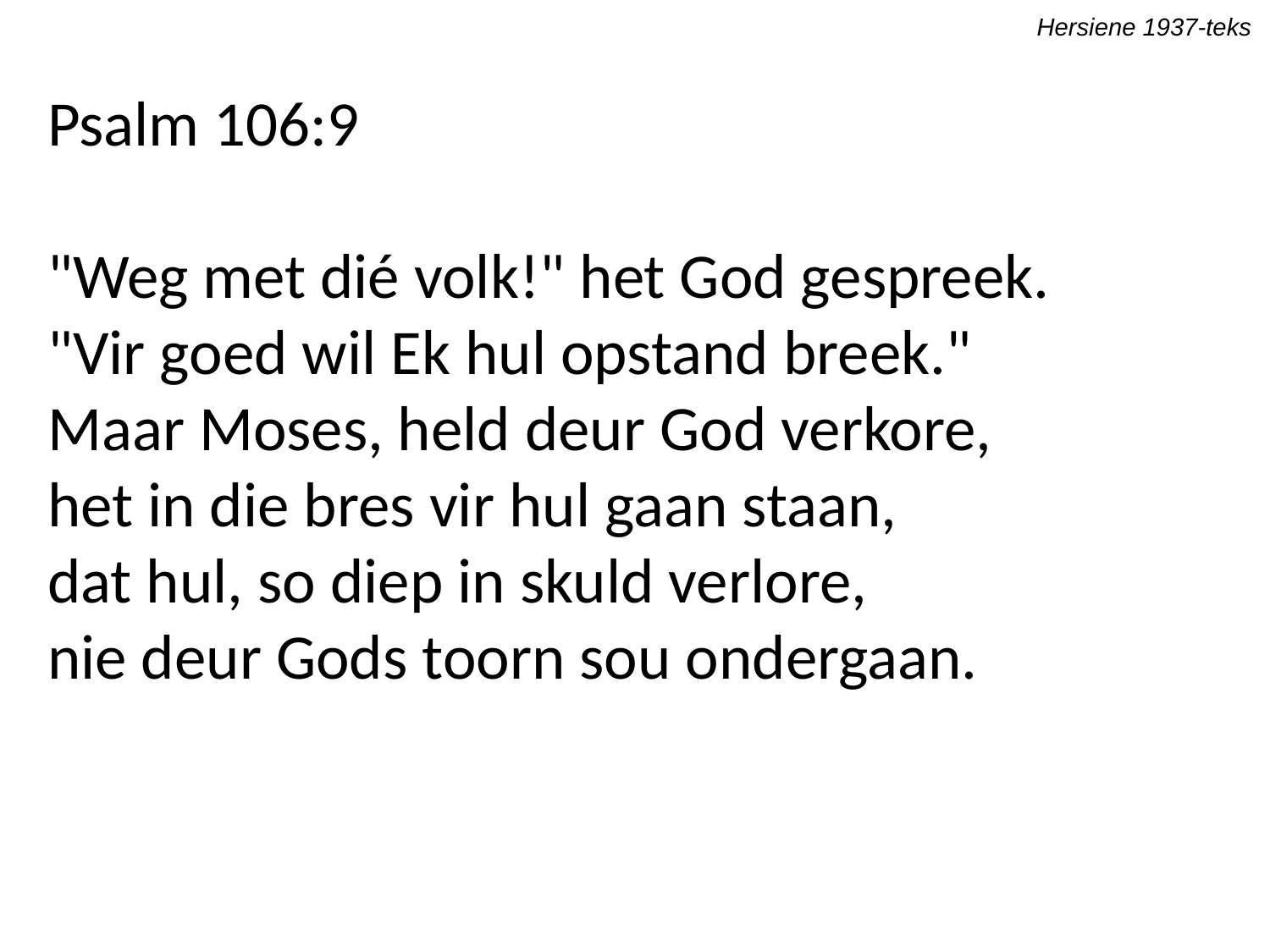

Hersiene 1937-teks
Psalm 106:9

"Weg met dié volk!" het God gespreek.
"Vir goed wil Ek hul opstand breek."
Maar Moses, held deur God verkore,
het in die bres vir hul gaan staan,
dat hul, so diep in skuld verlore,
nie deur Gods toorn sou ondergaan.